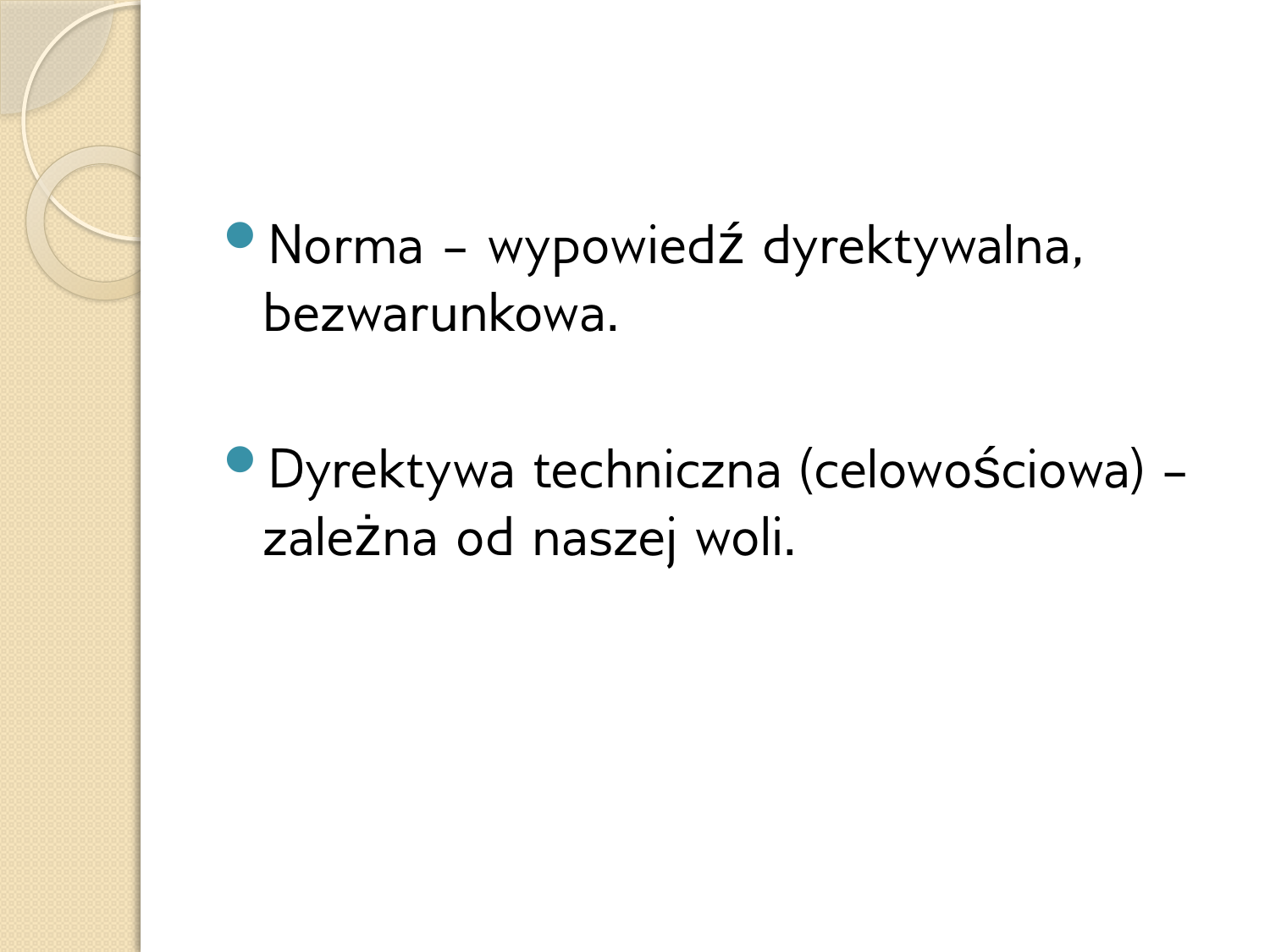

#
Norma – wypowiedź dyrektywalna, bezwarunkowa.

Dyrektywa techniczna (celowościowa) – zależna od naszej woli.